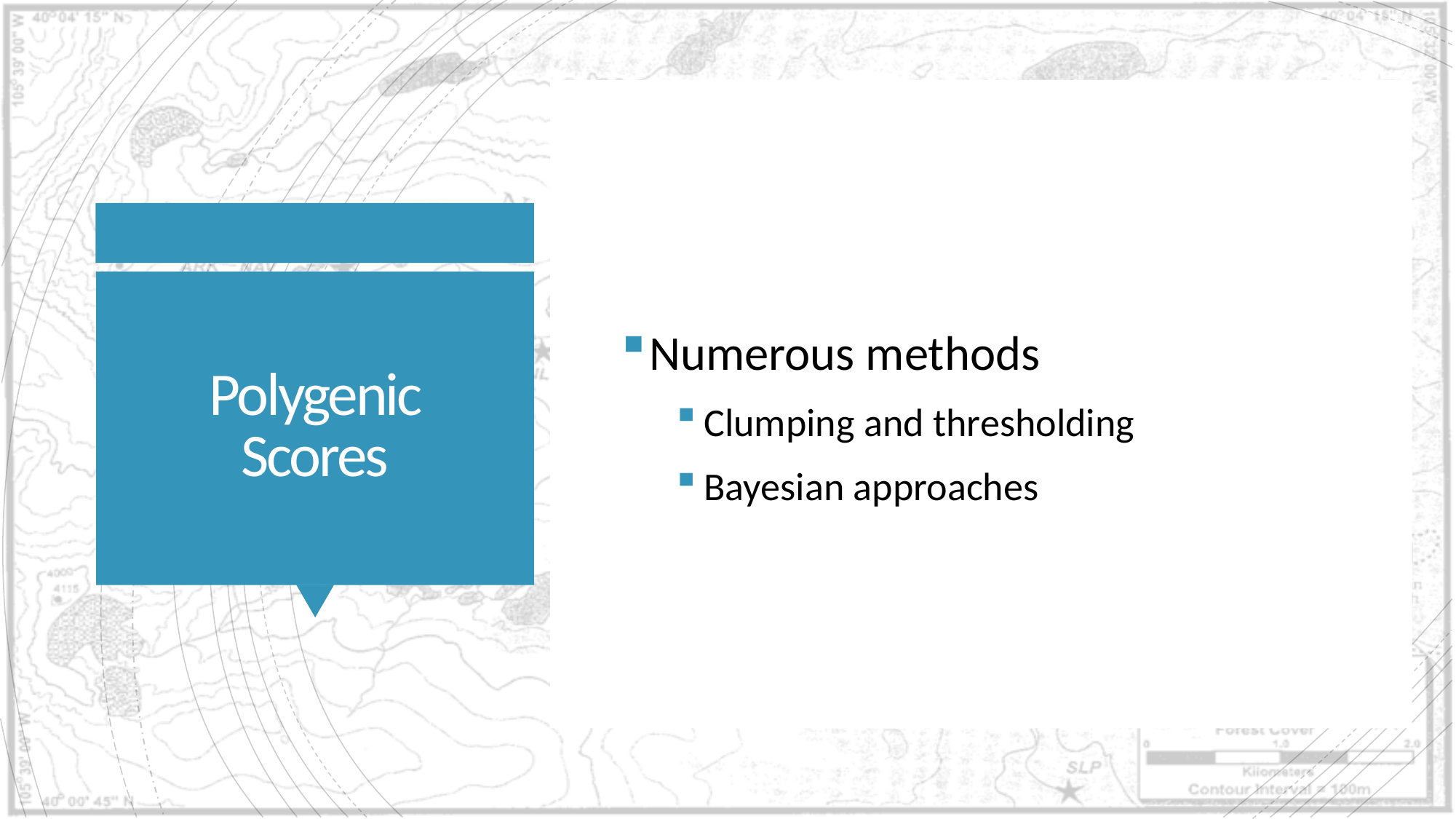

Numerous methods
Clumping and thresholding
Bayesian approaches
# Polygenic Scores